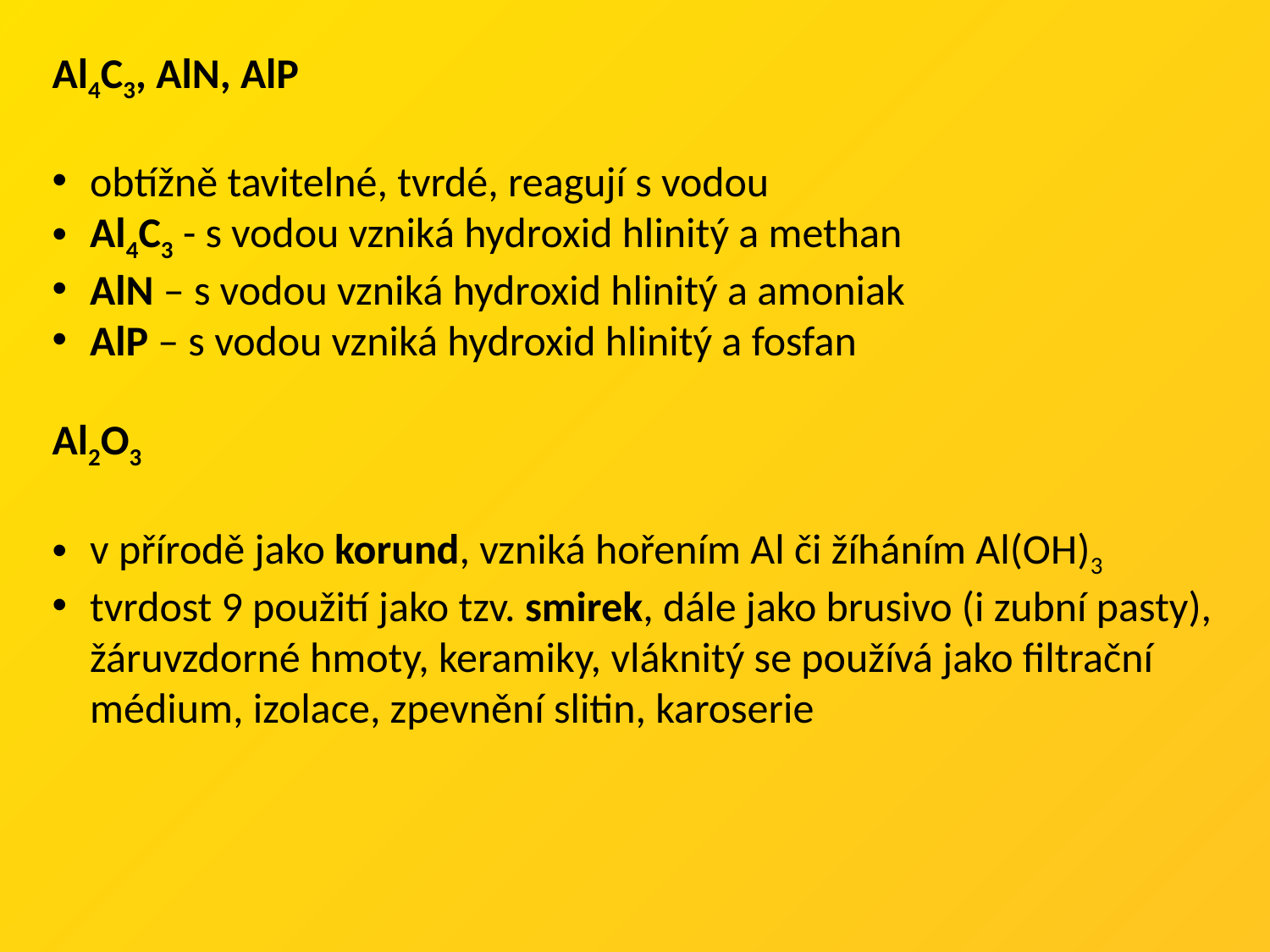

Al4C3, AlN, AlP

obtížně tavitelné, tvrdé, reagují s vodou
Al4C3 - s vodou vzniká hydroxid hlinitý a methan
AlN – s vodou vzniká hydroxid hlinitý a amoniak
AlP – s vodou vzniká hydroxid hlinitý a fosfan
Al2O3

v přírodě jako korund, vzniká hořením Al či žíháním Al(OH)3
tvrdost 9 použití jako tzv. smirek, dále jako brusivo (i zubní pasty), žáruvzdorné hmoty, keramiky, vláknitý se používá jako filtrační médium, izolace, zpevnění slitin, karoserie